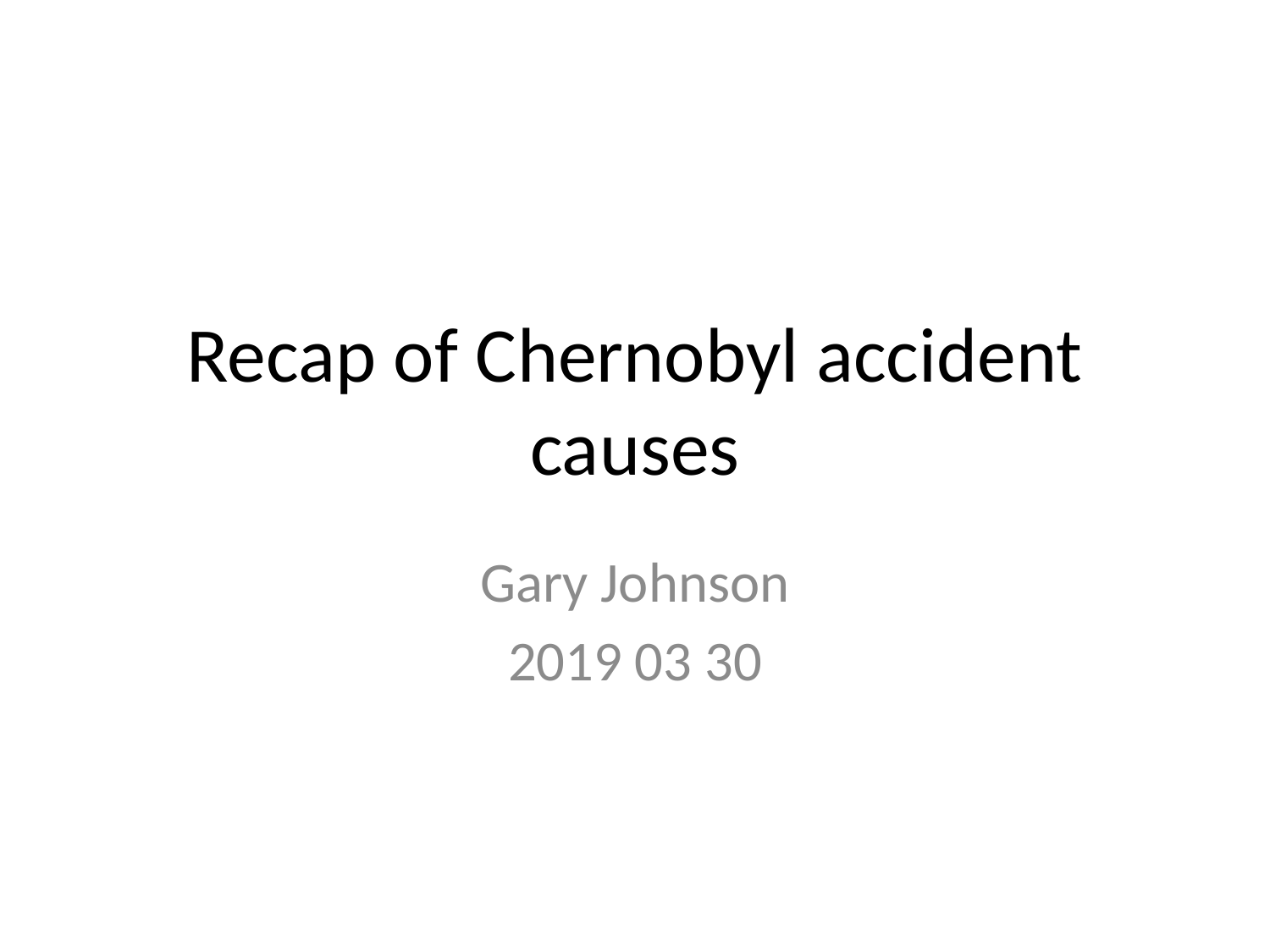

# Recap of Chernobyl accident causes
Gary Johnson
2019 03 30